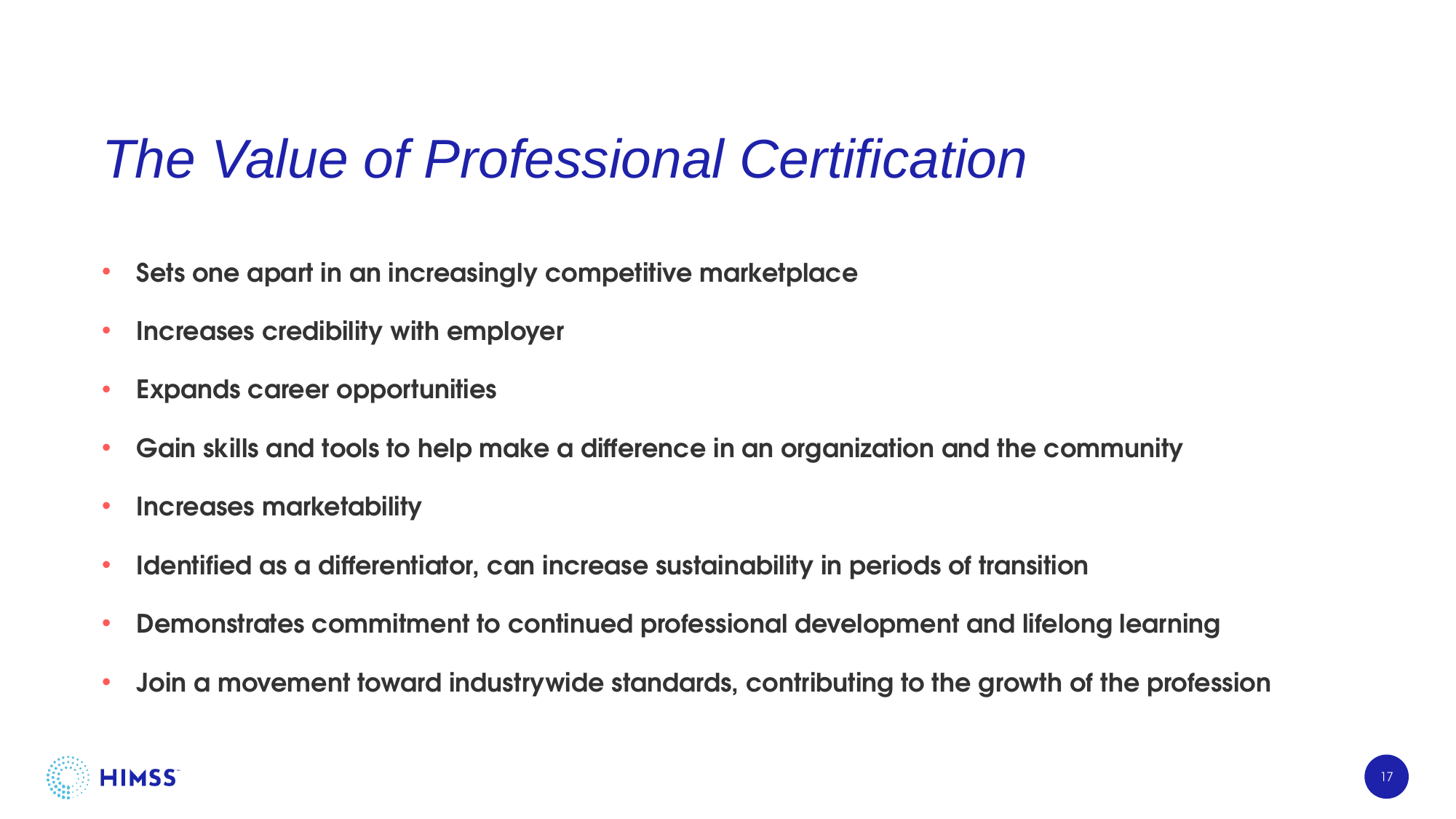

# The Value of Professional Certification
Sets one apart in an increasingly competitive marketplace
Increases credibility with employer
Expands career opportunities
Gain skills and tools to help make a difference in an organization and the community
Increases marketability
Identified as a differentiator, can increase sustainability in periods of transition
Demonstrates commitment to continued professional development and lifelong learning
Join a movement toward industrywide standards, contributing to the growth of the profession

17